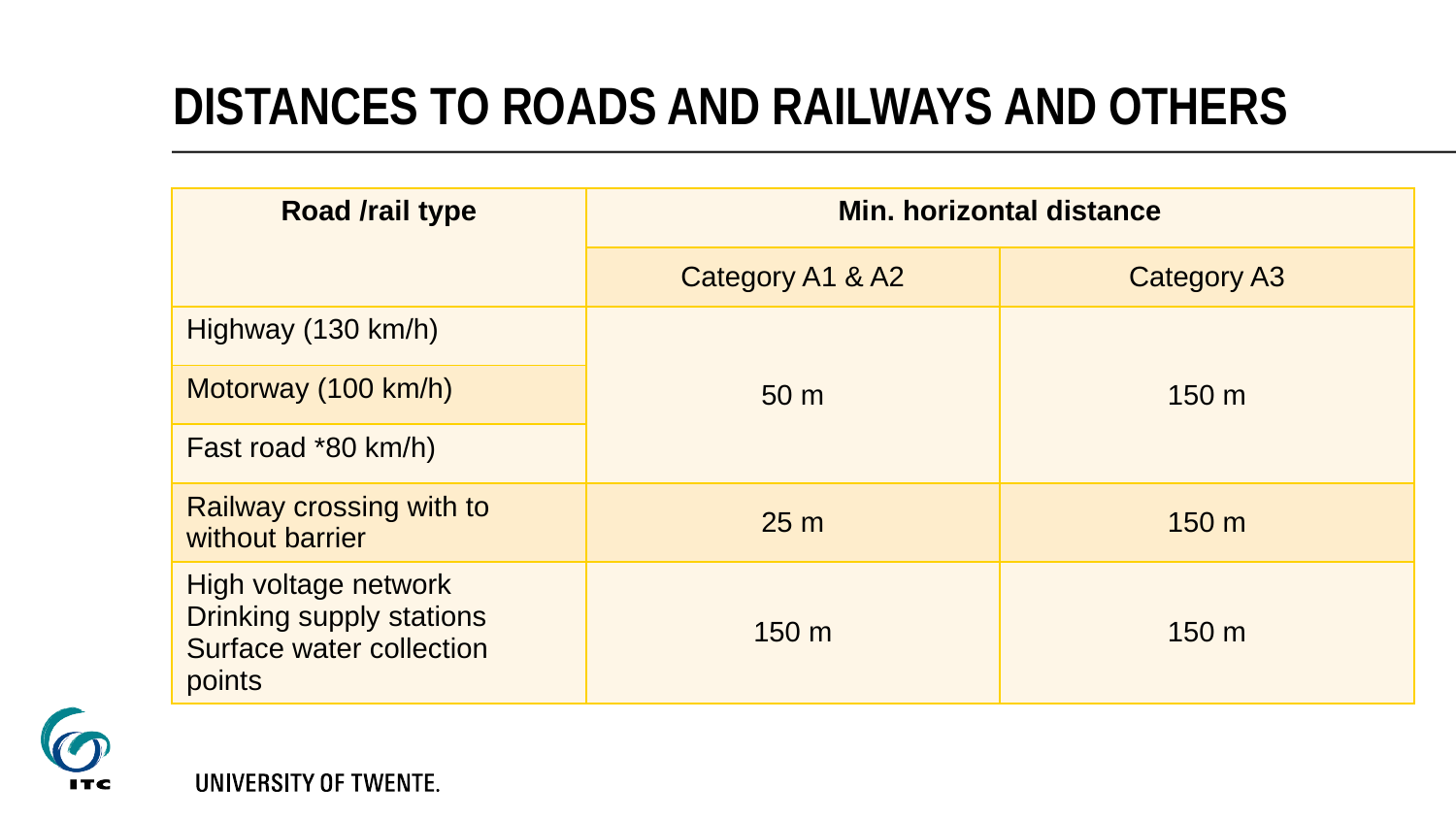

# Distances to roads and railways and others
| Road /rail type | Min. horizontal distance |  |
| --- | --- | --- |
|  | Category A1 & A2 | Category A3 |
| Highway (130 km/h) | 50 m | 150 m |
| Motorway (100 km/h) |  |  |
| Fast road \*80 km/h) |  |  |
| Railway crossing with to without barrier | 25 m | 150 m |
| High voltage network Drinking supply stations Surface water collection points | 150 m | 150 m |